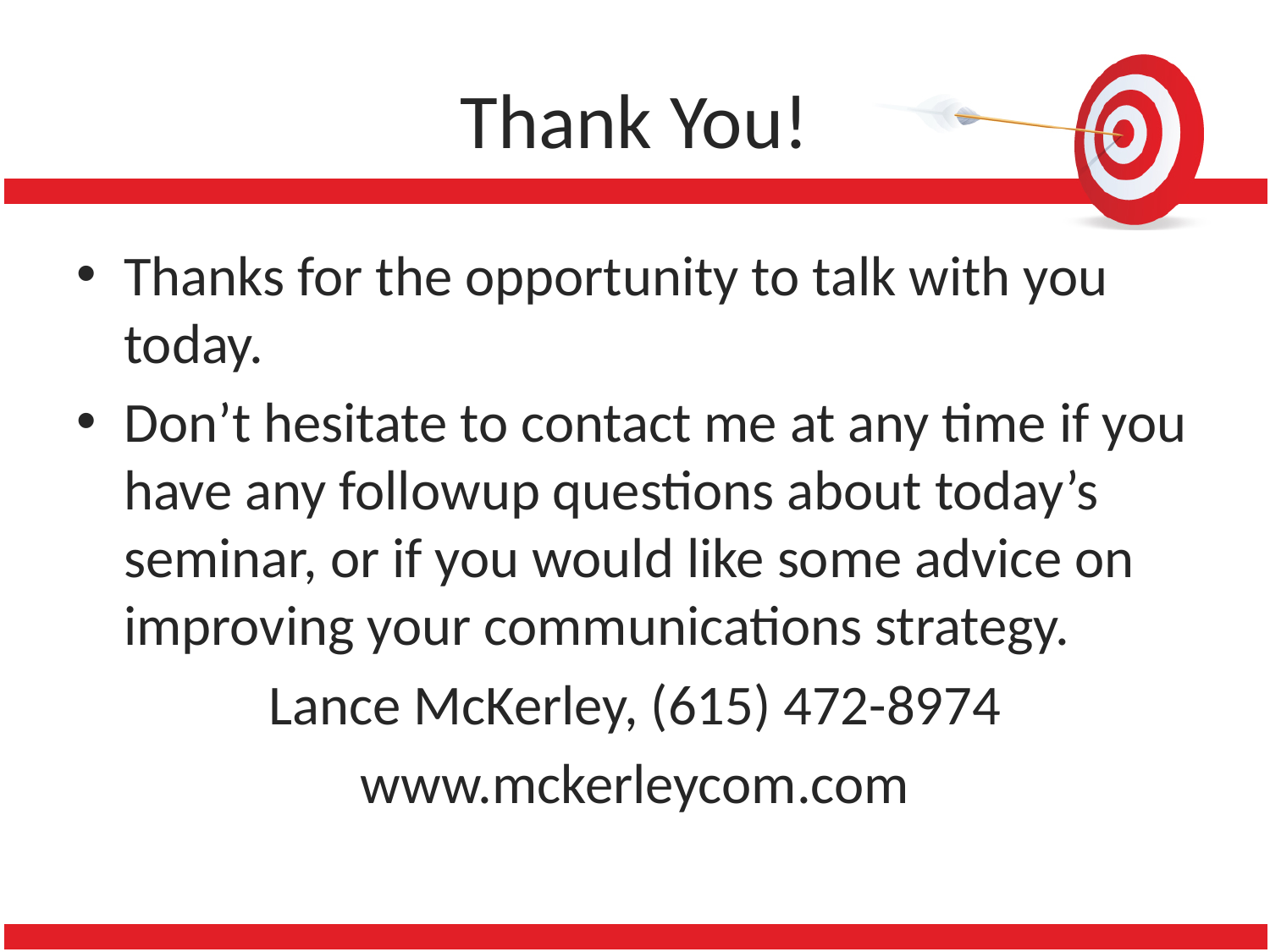

Thank You!
Thanks for the opportunity to talk with you today.
Don’t hesitate to contact me at any time if you have any followup questions about today’s seminar, or if you would like some advice on improving your communications strategy.
Lance McKerley, (615) 472-8974
www.mckerleycom.com